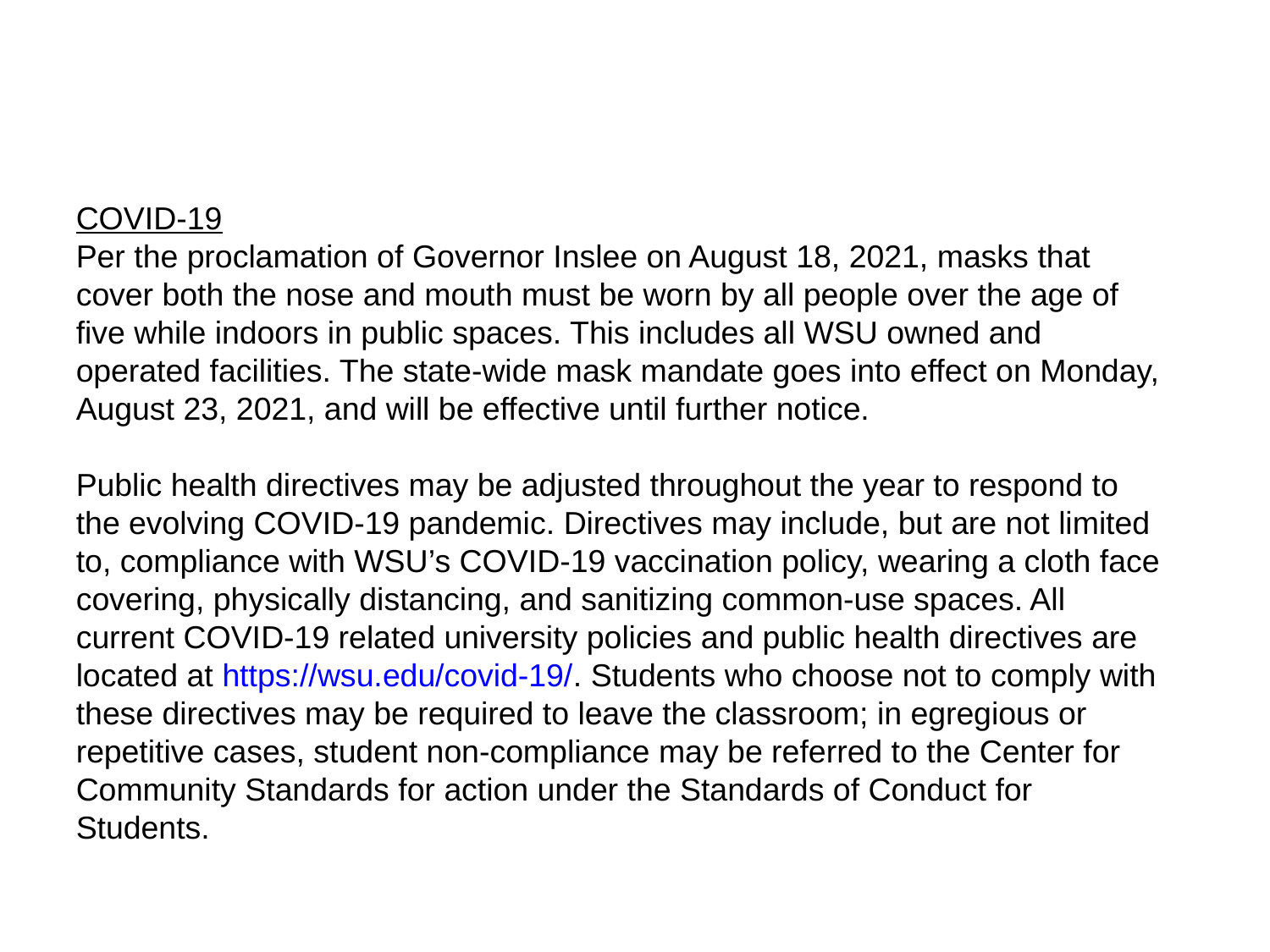

COVID-19
Per the proclamation of Governor Inslee on August 18, 2021, masks that cover both the nose and mouth must be worn by all people over the age of five while indoors in public spaces. This includes all WSU owned and operated facilities. The state-wide mask mandate goes into effect on Monday, August 23, 2021, and will be effective until further notice.

Public health directives may be adjusted throughout the year to respond to the evolving COVID-19 pandemic. Directives may include, but are not limited to, compliance with WSU’s COVID-19 vaccination policy, wearing a cloth face covering, physically distancing, and sanitizing common-use spaces. All current COVID-19 related university policies and public health directives are located at https://wsu.edu/covid-19/. Students who choose not to comply with these directives may be required to leave the classroom; in egregious or repetitive cases, student non-compliance may be referred to the Center for Community Standards for action under the Standards of Conduct for Students.